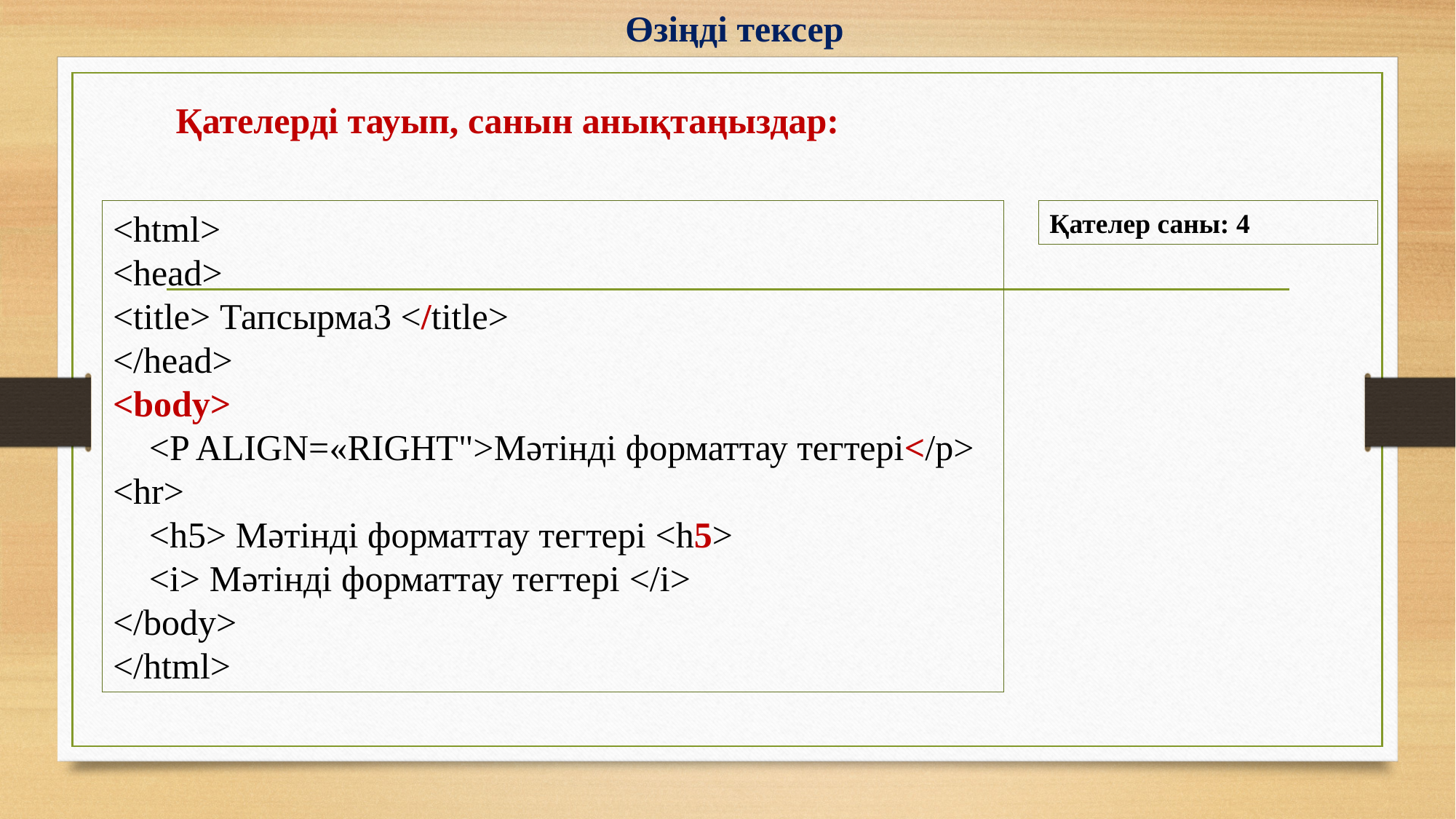

Өзіңді тексер
Қателерді тауып, санын анықтаңыздар:
<html>
<head>
<title> Тапсырма3 </title>
</head>
<body>
    <P ALIGN=«RIGHT">Мәтінді форматтау тегтері</p>
<hr>
    <h5> Мәтінді форматтау тегтері <h5>
    <i> Мәтінді форматтау тегтері </i>
</body>
</html>
Қателер саны: 4